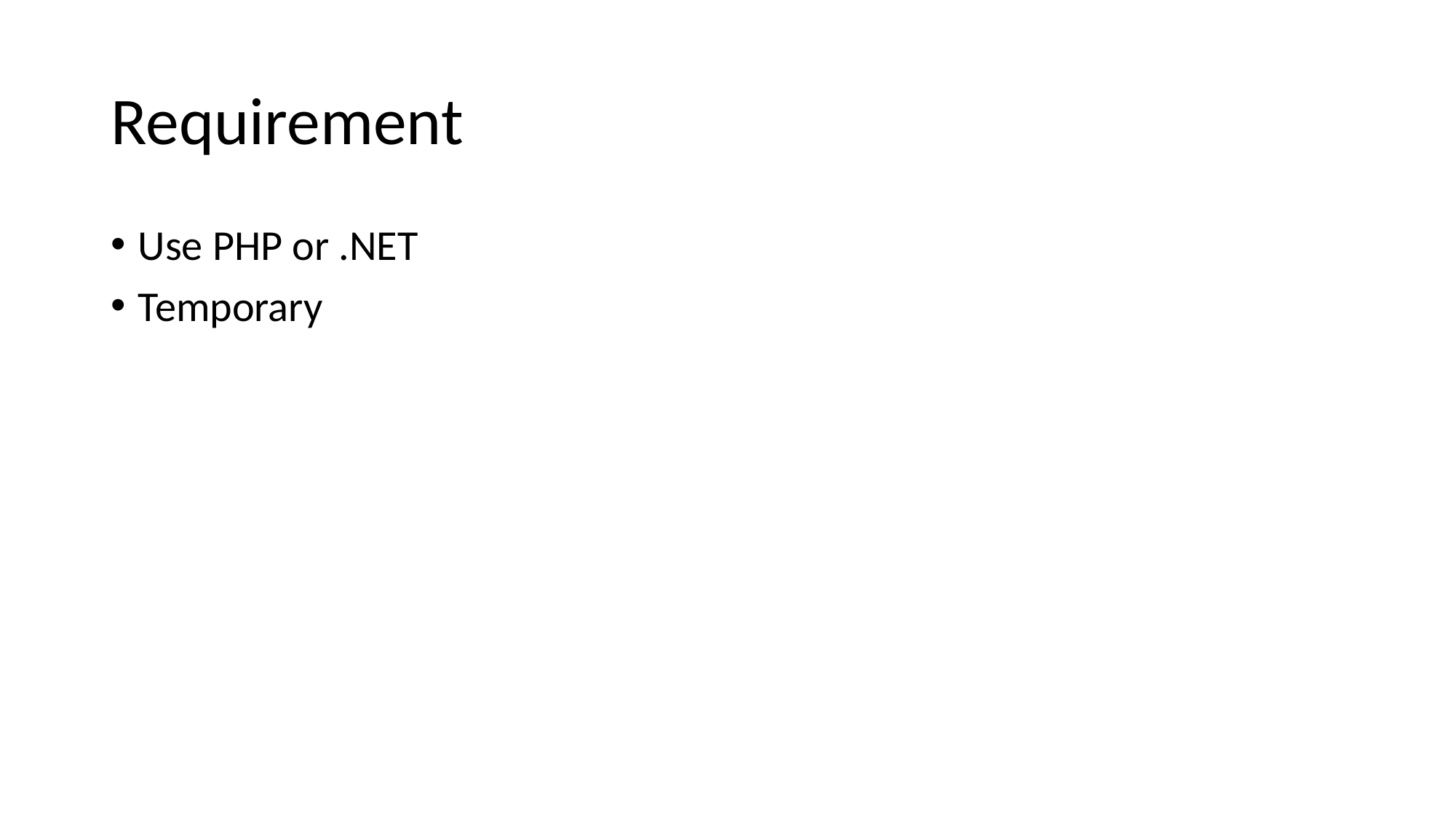

# Requirement
Use PHP or .NET
Temporary